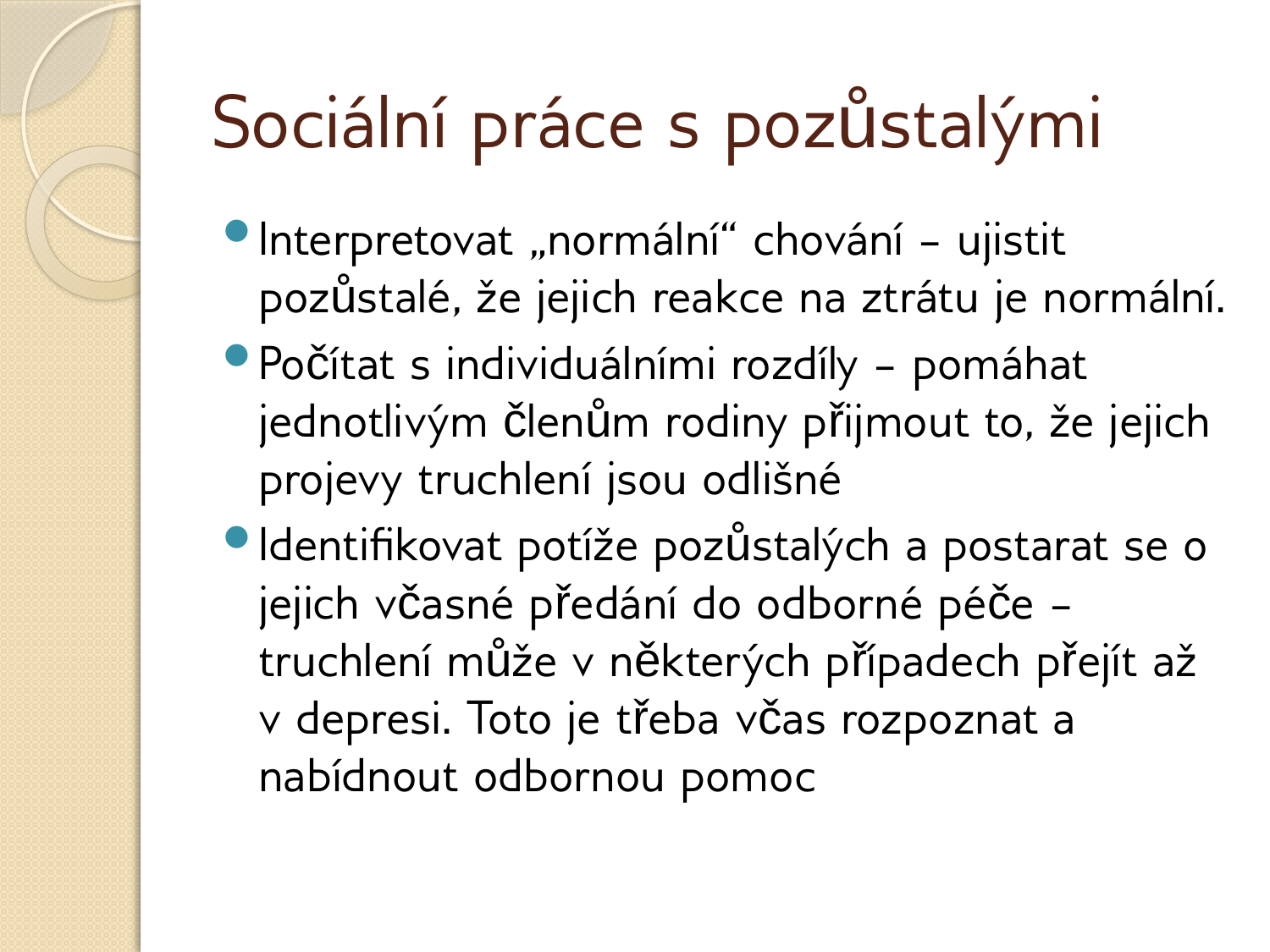

# Sociální práce s pozůstalými
Interpretovat „normální“ chování – ujistit pozůstalé, že jejich reakce na ztrátu je normální.
Počítat s individuálními rozdíly – pomáhat jednotlivým členům rodiny přijmout to, že jejich projevy truchlení jsou odlišné
Identifikovat potíže pozůstalých a postarat se o jejich včasné předání do odborné péče – truchlení může v některých případech přejít až v depresi. Toto je třeba včas rozpoznat a nabídnout odbornou pomoc